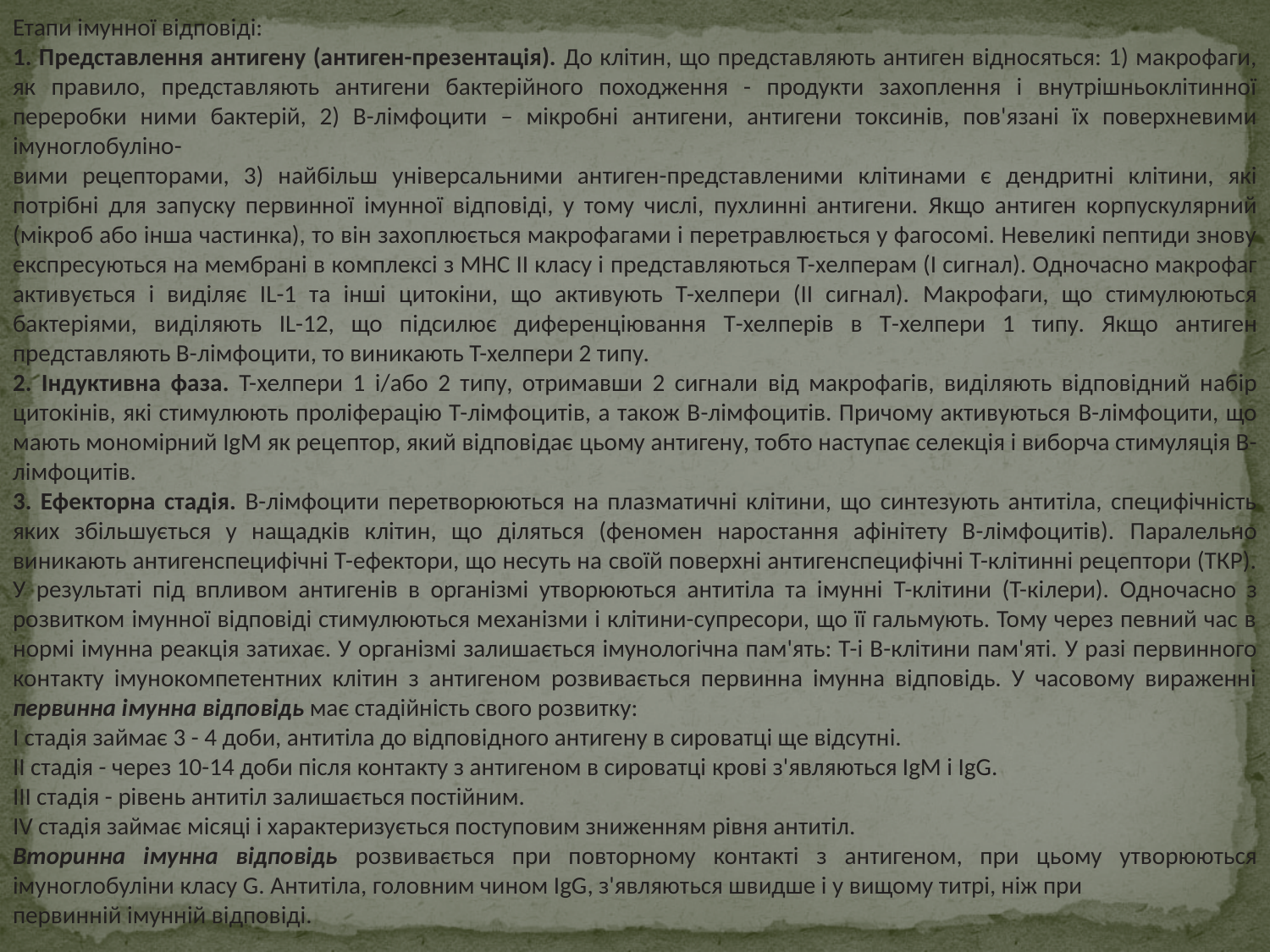

Етапи імунної відповіді:
1. Представлення антигену (антиген-презентація). До клітин, що представляють антиген відносяться: 1) макрофаги, як правило, представляють антигени бактерійного походження - продукти захоплення і внутрішньоклітинної переробки ними бактерій, 2) В-лімфоцити – мікробні антигени, антигени токсинів, пов'язані їх поверхневими імуноглобуліно-
вими рецепторами, 3) найбільш універсальними антиген-представленими клітинами є дендритні клітини, які потрібні для запуску первинної імунної відповіді, у тому числі, пухлинні антигени. Якщо антиген корпускулярний (мікроб або інша частинка), то він захоплюється макрофагами і перетравлюється у фагосомі. Невеликі пептиди знову експресуються на мембрані в комплексі з MHC II класу і представляються Т-хелперам (I сигнал). Одночасно макрофаг активується і виділяє IL-1 та інші цитокіни, що активують Т-хелпери (II сигнал). Макрофаги, що стимулюються бактеріями, виділяють IL-12, що підсилює диференціювання T-хелперів в T-хелпери 1 типу. Якщо антиген представляють В-лімфоцити, то виникають T-хелпери 2 типу.
2. Індуктивна фаза. T-хелпери 1 і/або 2 типу, отримавши 2 сигнали від макрофагів, виділяють відповідний набір цитокінів, які стимулюють проліферацію Т-лімфоцитів, а також В-лімфоцитів. Причому активуються В-лімфоцити, що мають мономірний IgM як рецептор, який відповідає цьому антигену, тобто наступає селекція і виборча стимуляція В-лімфоцитів.
3. Ефекторна стадія. В-лімфоцити перетворюються на плазматичні клітини, що синтезують антитіла, специфічність яких збільшується у нащадків клітин, що діляться (феномен наростання афінітету B-лімфоцитів). Паралельно виникають антигенспецифічні Т-ефектори, що несуть на своїй поверхні антигенспецифічні Т-клітинні рецептори (ТКР). У результаті під впливом антигенів в організмі утворюються антитіла та імунні Т-клітини (T-кілери). Одночасно з розвитком імунної відповіді стимулюються механізми і клітини-супресори, що її гальмують. Тому через певний час в нормі імунна реакція затихає. У організмі залишається імунологічна пам'ять: Т-і В-клітини пам'яті. У разі первинного контакту імунокомпетентних клітин з антигеном розвивається первинна імунна відповідь. У часовому вираженні первинна імунна відповідь має стадійність свого розвитку:
I стадія займає 3 - 4 доби, антитіла до відповідного антигену в сироватці ще відсутні.
II стадія - через 10-14 доби після контакту з антигеном в сироватці крові з'являються IgM і IgG.
III стадія - рівень антитіл залишається постійним.
IV стадія займає місяці і характеризується поступовим зниженням рівня антитіл.
Вторинна імунна відповідь розвивається при повторному контакті з антигеном, при цьому утворюються імуноглобуліни класу G. Антитіла, головним чином IgG, з'являються швидше і у вищому титрі, ніж при
первинній імунній відповіді.